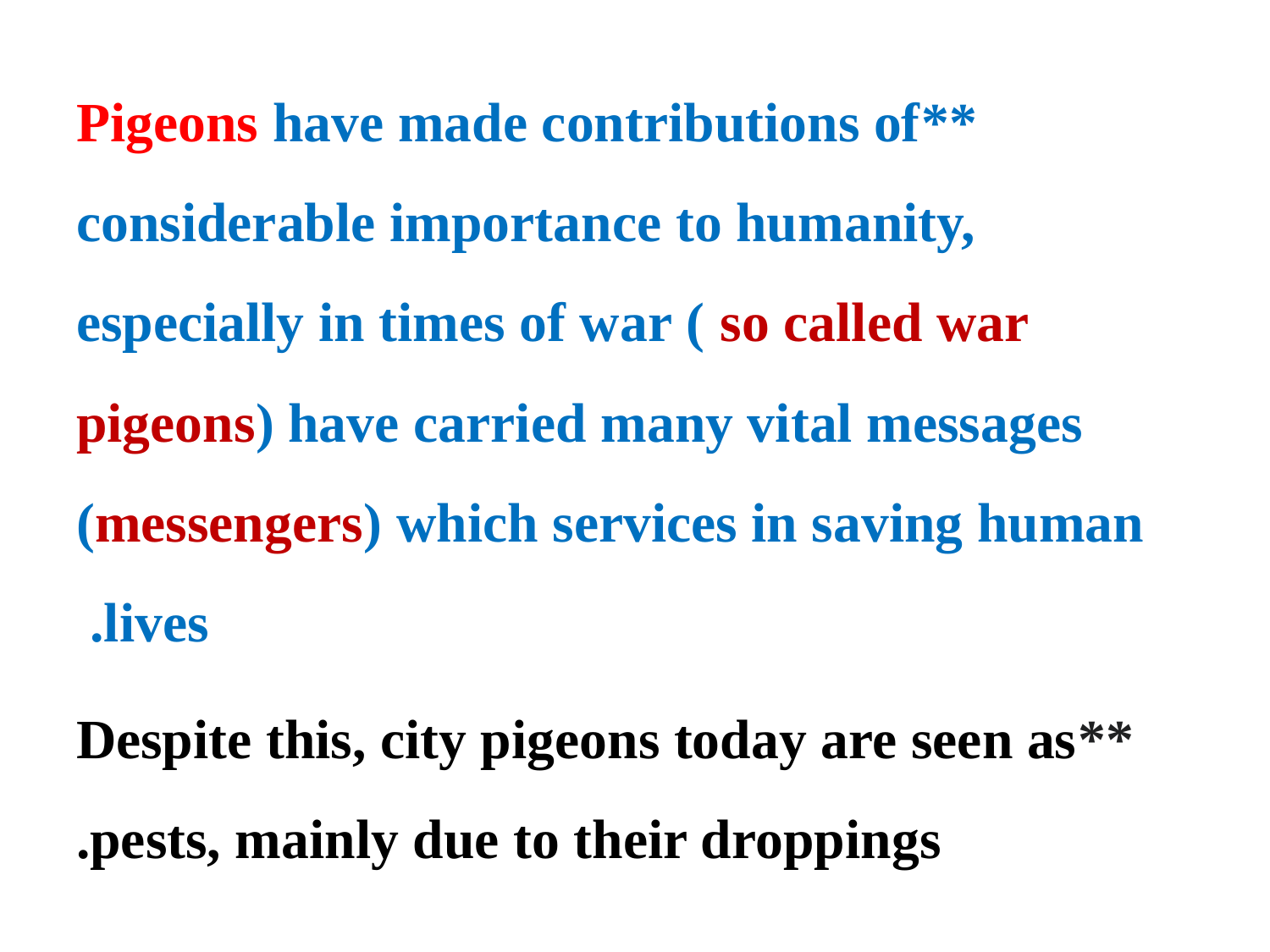

**Pigeons have made contributions of considerable importance to humanity, especially in times of war ( so called war pigeons) have carried many vital messages (messengers) which services in saving human lives.
**Despite this, city pigeons today are seen as pests, mainly due to their droppings.